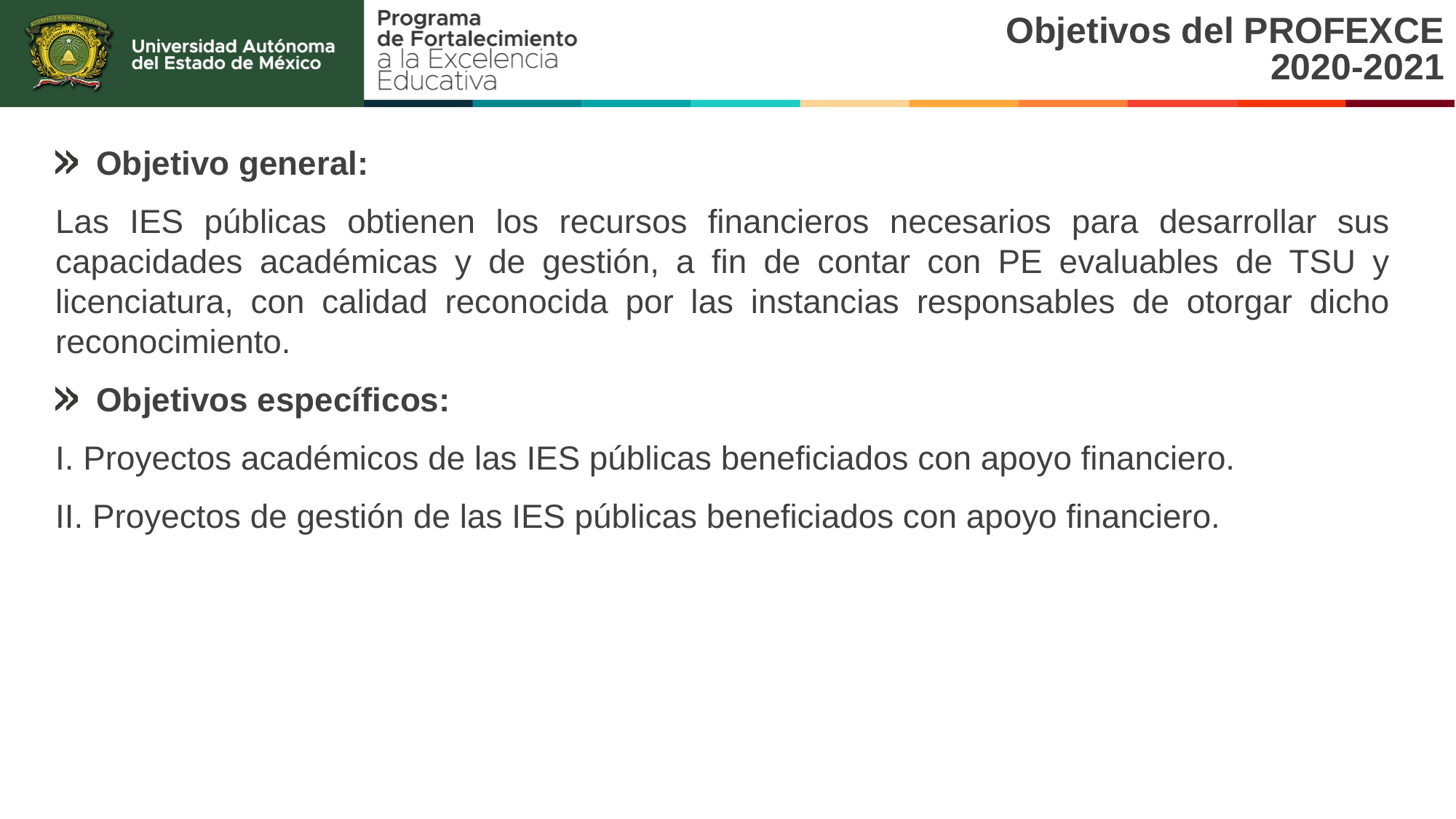

# Objetivos del PROFEXCE 2020-2021
Objetivo general:
Las IES públicas obtienen los recursos financieros necesarios para desarrollar sus capacidades académicas y de gestión, a fin de contar con PE evaluables de TSU y licenciatura, con calidad reconocida por las instancias responsables de otorgar dicho reconocimiento.
Objetivos específicos:
I. Proyectos académicos de las IES públicas beneficiados con apoyo financiero.
II. Proyectos de gestión de las IES públicas beneficiados con apoyo financiero.